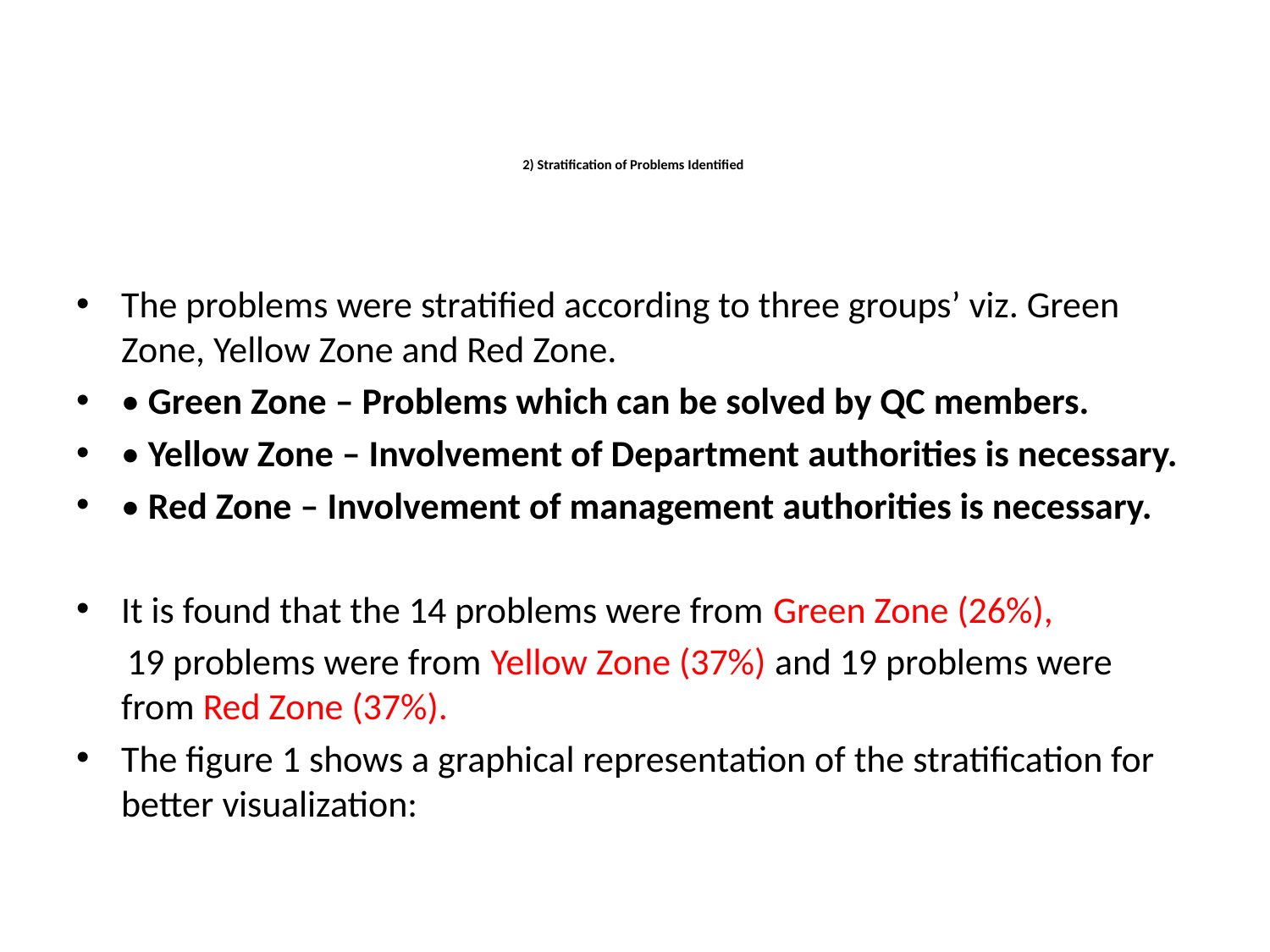

# 2) Stratification of Problems Identified

The problems were stratified according to three groups’ viz. Green Zone, Yellow Zone and Red Zone.
• Green Zone – Problems which can be solved by QC members.
• Yellow Zone – Involvement of Department authorities is necessary.
• Red Zone – Involvement of management authorities is necessary.

It is found that the 14 problems were from Green Zone (26%),
      19 problems were from Yellow Zone (37%) and 19 problems were from Red Zone (37%).
The figure 1 shows a graphical representation of the stratification for better visualization: